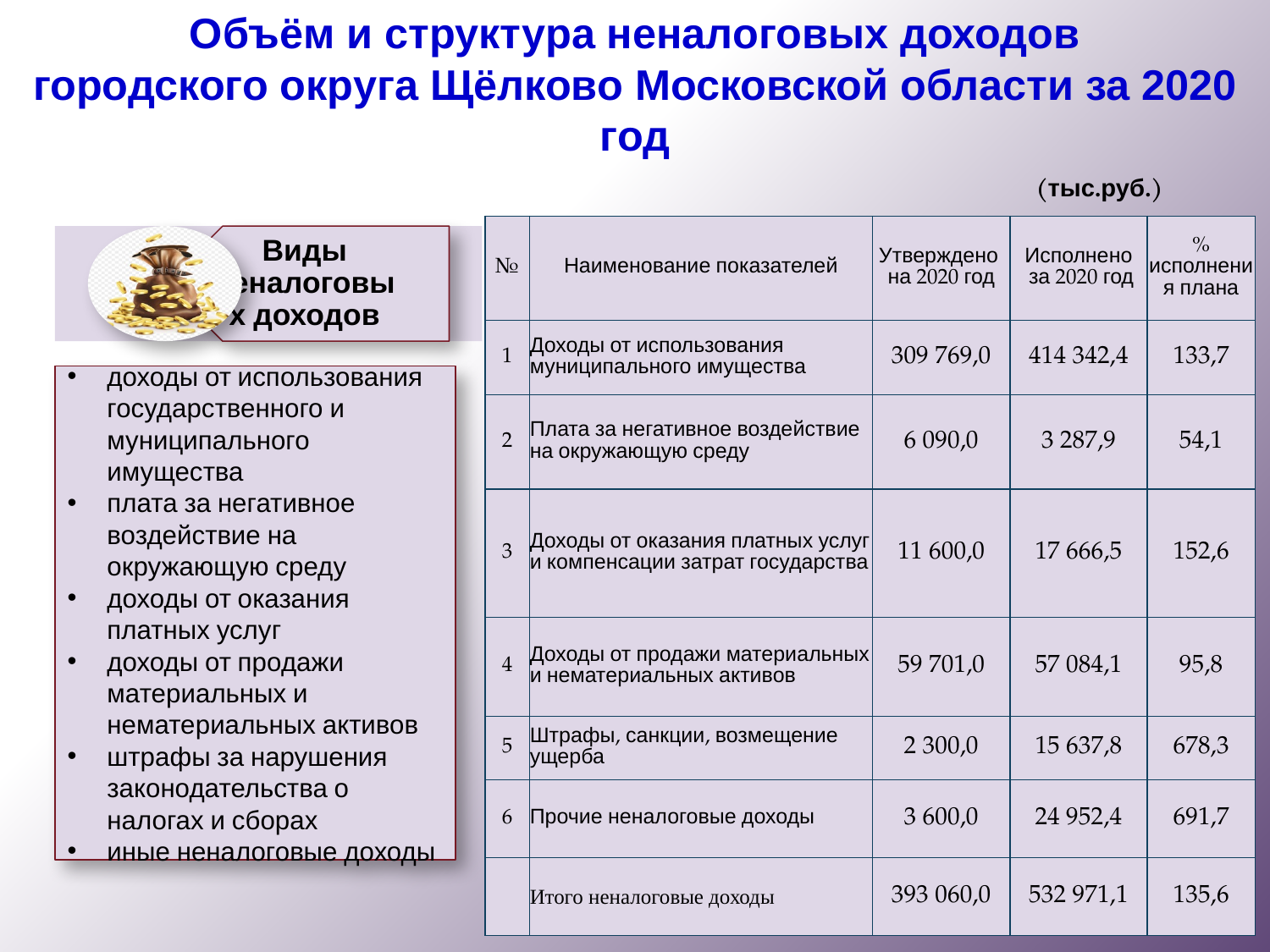

# Объём и структура неналоговых доходов городского округа Щёлково Московской области за 2020 год
(тыс.руб.)
| № | Наименование показателей | Утверждено на 2020 год | Исполнено за 2020 год | % исполнения плана |
| --- | --- | --- | --- | --- |
| 1 | Доходы от использования муниципального имущества | 309 769,0 | 414 342,4 | 133,7 |
| 2 | Плата за негативное воздействие на окружающую среду | 6 090,0 | 3 287,9 | 54,1 |
| 3 | Доходы от оказания платных услуг и компенсации затрат государства | 11 600,0 | 17 666,5 | 152,6 |
| 4 | Доходы от продажи материальных и нематериальных активов | 59 701,0 | 57 084,1 | 95,8 |
| 5 | Штрафы, санкции, возмещение ущерба | 2 300,0 | 15 637,8 | 678,3 |
| 6 | Прочие неналоговые доходы | 3 600,0 | 24 952,4 | 691,7 |
|  | Итого неналоговые доходы | 393 060,0 | 532 971,1 | 135,6 |
Виды неналоговых доходов

доходы от использования  государственного и муниципального имущества
плата за негативное воздействие на окружающую среду
доходы от оказания платных услуг
доходы от продажи материальных и нематериальных активов
штрафы за нарушения законодательства о налогах и сборах
иные неналоговые доходы